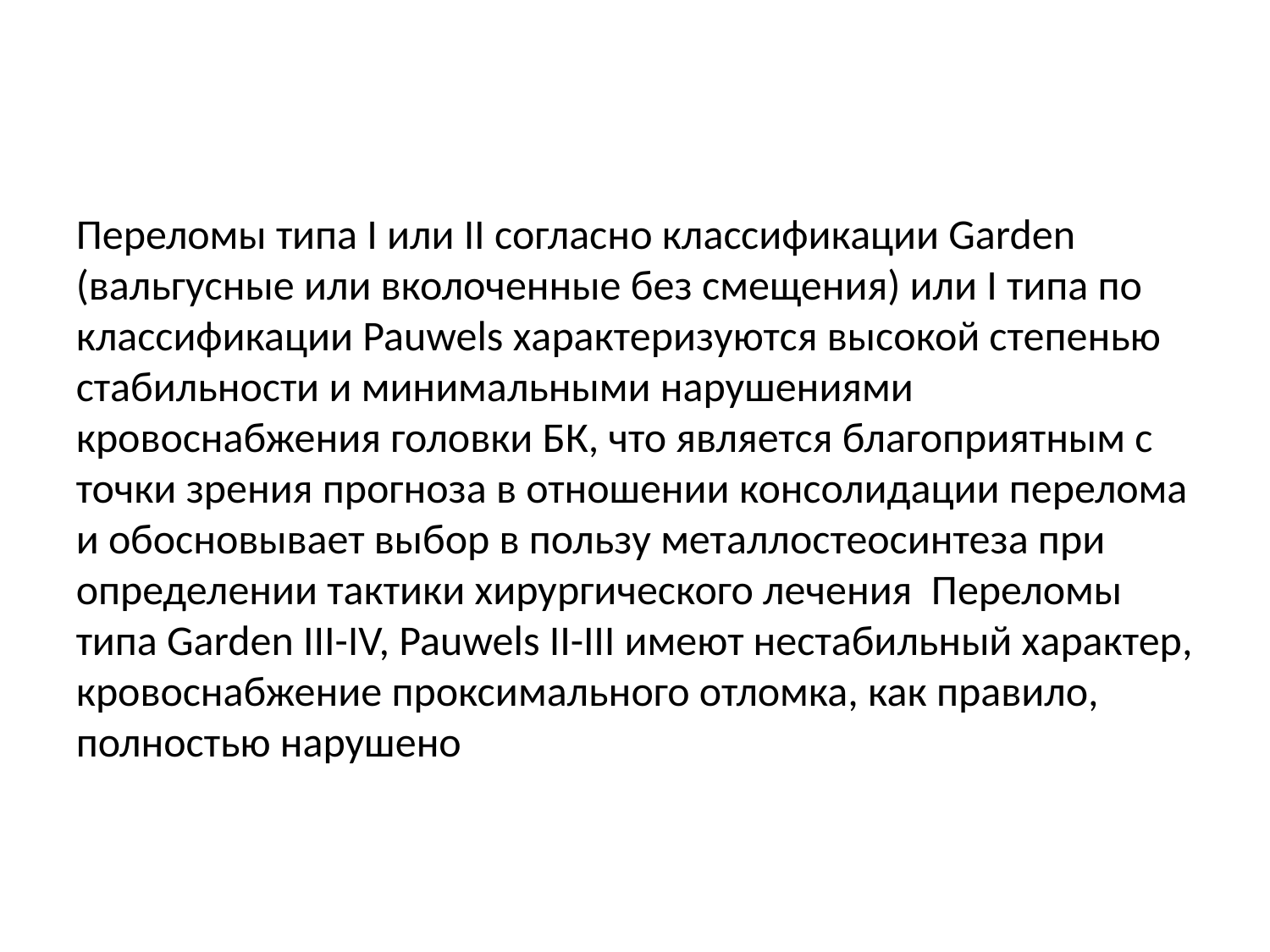

#
Переломы типа I или II согласно классификации Garden (вальгусные или вколоченные без смещения) или I типа по классификации Pauwels характеризуются высокой степенью стабильности и минимальными нарушениями кровоснабжения головки БК, что является благоприятным с точки зрения прогноза в отношении консолидации перелома и обосновывает выбор в пользу металлостеосинтеза при определении тактики хирургического лечения  Переломы типа Garden III-IV, Pauwels II-III имеют нестабильный характер, кровоснабжение проксимального отломка, как правило, полностью нарушено